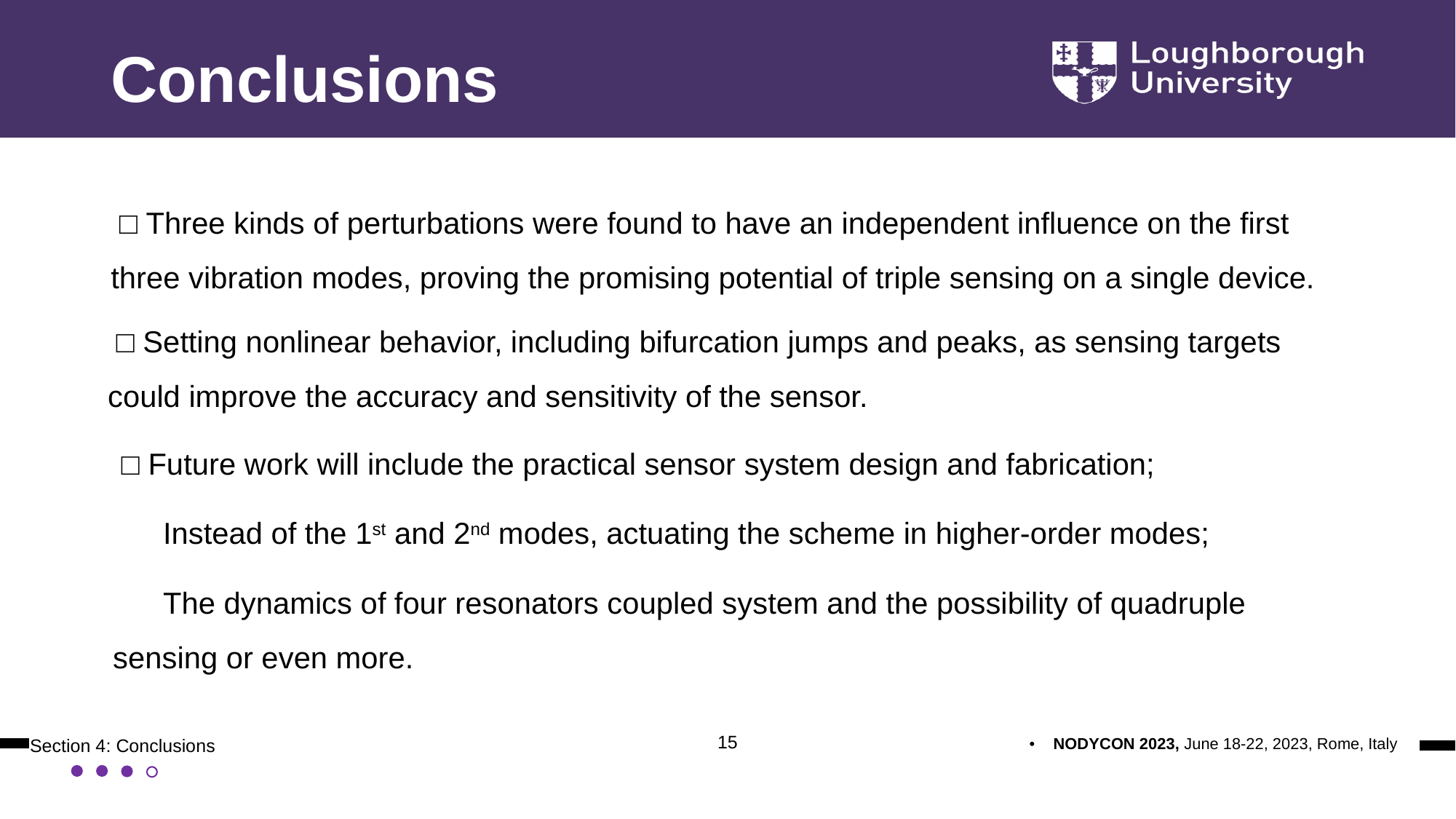

# Conclusions
 □ Three kinds of perturbations were found to have an independent influence on the first three vibration modes, proving the promising potential of triple sensing on a single device.
 □ Setting nonlinear behavior, including bifurcation jumps and peaks, as sensing targets could improve the accuracy and sensitivity of the sensor.
 □ Future work will include the practical sensor system design and fabrication;
      Instead of the 1st and 2nd modes, actuating the scheme in higher-order modes;
      The dynamics of four resonators coupled system and the possibility of quadruple sensing or even more.
15
Section 4: Conclusions
NODYCON 2023, June 18-22, 2023, Rome, Italy